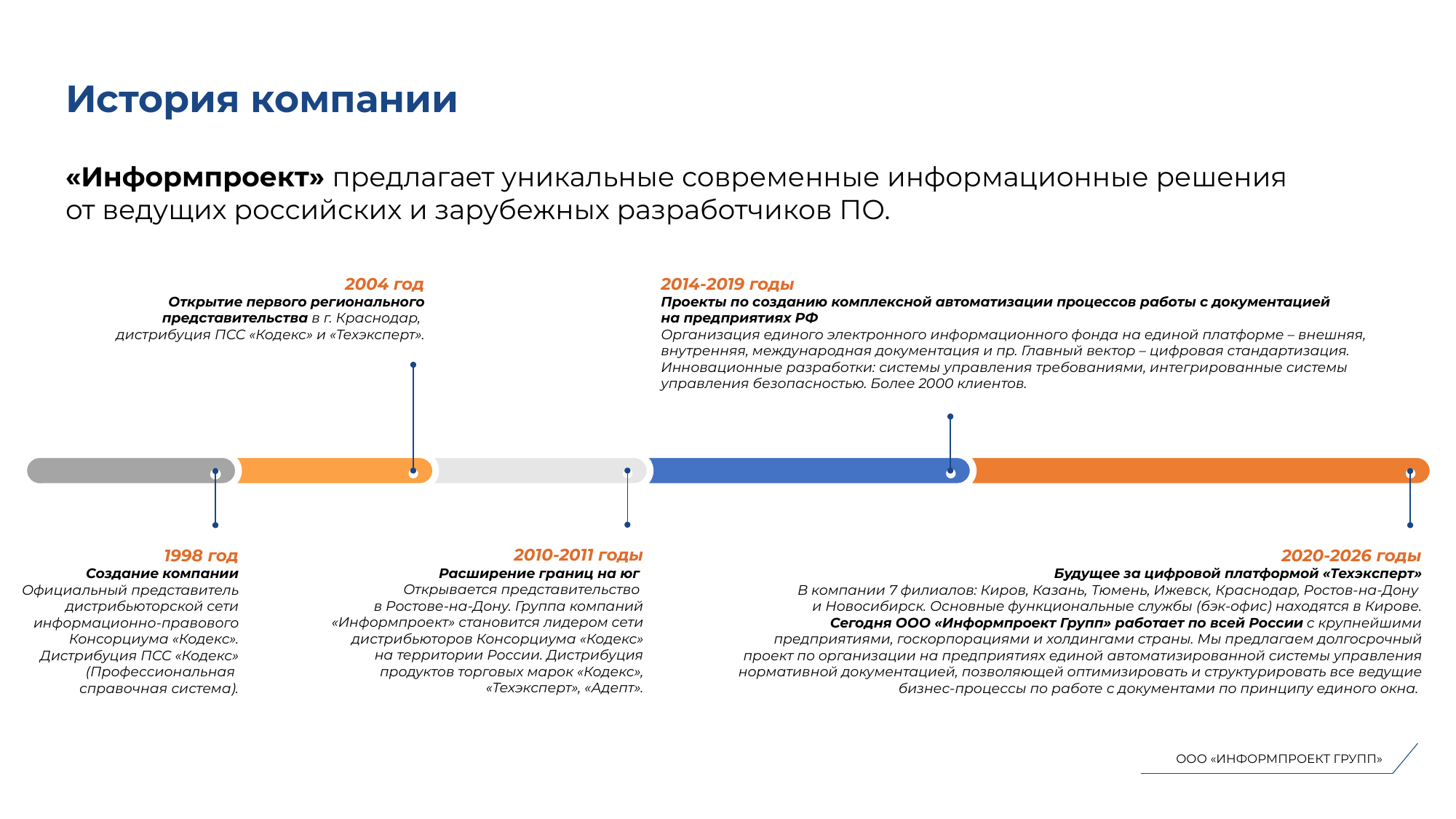

# История компании
«Информпроект» предлагает уникальные современные информационные решения
от ведущих российских и зарубежных разработчиков ПО.
2004 год
Открытие первого регионального представительства в г. Краснодар,
дистрибуция ПСС «Кодекс» и «Техэксперт».
2014-2019 годы
Проекты по созданию комплексной автоматизации процессов работы с документацией
на предприятиях РФ
Организация единого электронного информационного фонда на единой платформе – внешняя, внутренняя, международная документация и пр. Главный вектор – цифровая стандартизация. Инновационные разработки: системы управления требованиями, интегрированные системы управления безопасностью. Более 2000 клиентов.
•
•
•
•
•
2010-2011 годы
Расширение границ на юг
 Открывается представительство
в Ростове-на-Дону. Группа компаний «Информпроект» становится лидером сети дистрибьюторов Консорциума «Кодекс» на территории России. Дистрибуция продуктов торговых марок «Кодекс», «Техэксперт», «Адепт».
1998 год
Создание компании
Официальный представитель дистрибьюторской сети информационно-правового Консорциума «Кодекс». Дистрибуция ПСС «Кодекс» (Профессиональная
справочная система).
2020-2026 годы
Будущее за цифровой платформой «Техэксперт»
В компании 7 филиалов: Киров, Казань, Тюмень, Ижевск, Краснодар, Ростов-на-Дону
и Новосибирск. Основные функциональные службы (бэк-офис) находятся в Кирове.
Сегодня ООО «Информпроект Групп» работает по всей России с крупнейшими предприятиями, госкорпорациями и холдингами страны. Мы предлагаем долгосрочный проект по организации на предприятиях единой автоматизированной системы управления нормативной документацией, позволяющей оптимизировать и структурировать все ведущие бизнес-процессы по работе с документами по принципу единого окна.
ООО «ИНФОРМПРОЕКТ ГРУПП»